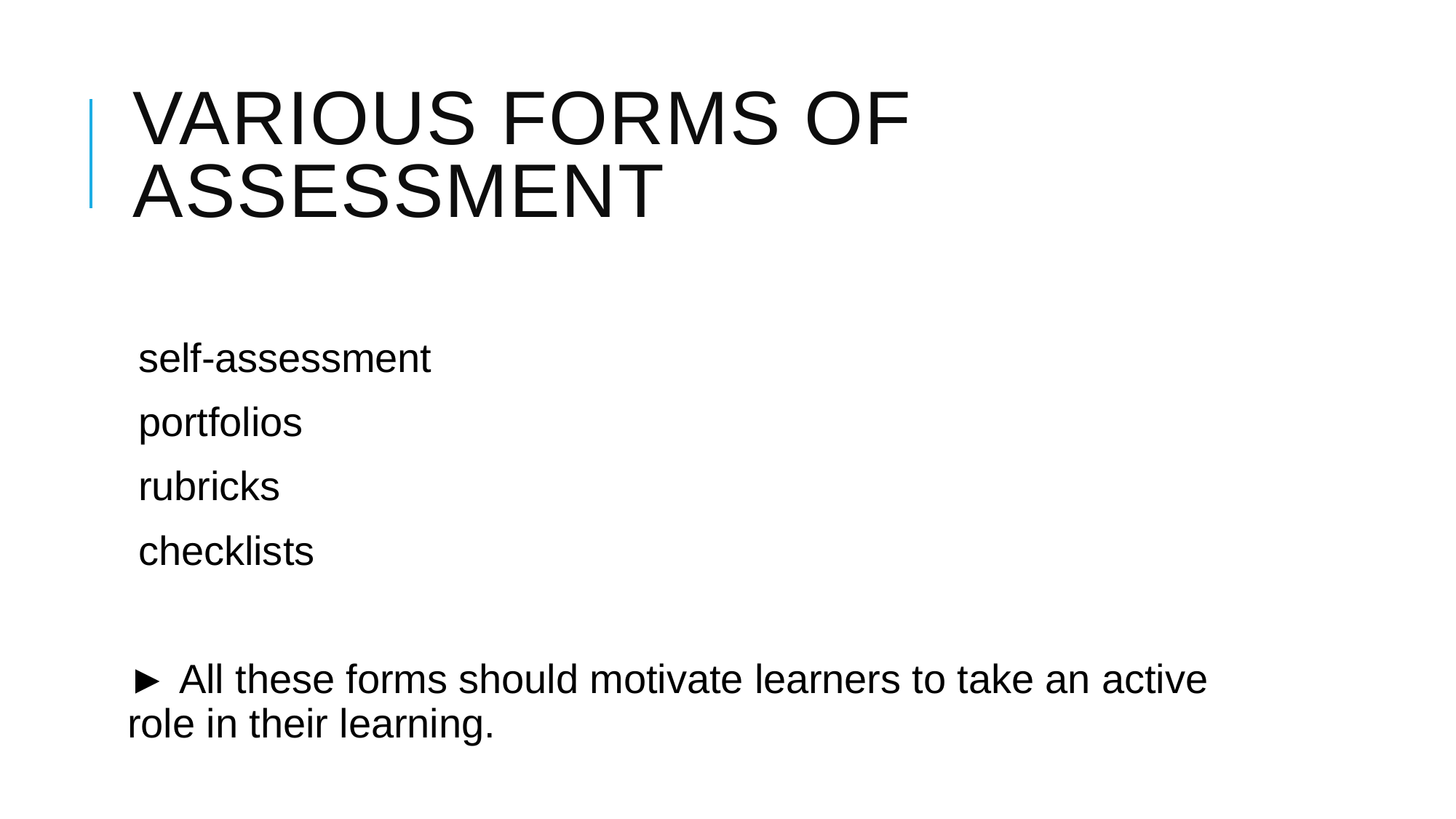

# Various forms of assessment

self-assessment
portfolios
rubricks
checklists

► All these forms should motivate learners to take an active role in their learning.